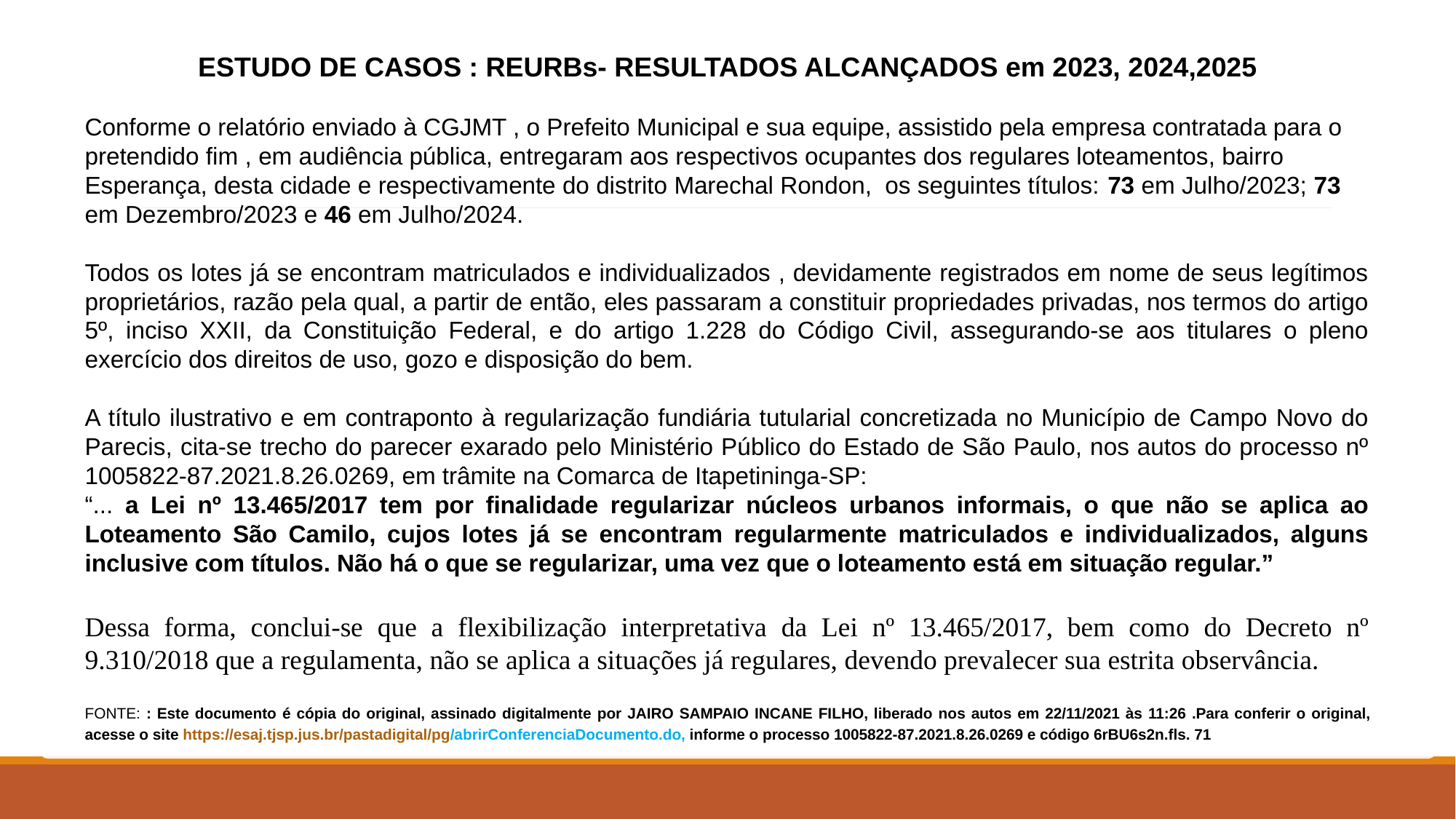

ESTUDO DE CASOS : REURBs- RESULTADOS ALCANÇADOS em 2023, 2024,2025

Conforme o relatório enviado à CGJMT , o Prefeito Municipal e sua equipe, assistido pela empresa contratada para o pretendido fim , em audiência pública, entregaram aos respectivos ocupantes dos regulares loteamentos, bairro Esperança, desta cidade e respectivamente do distrito Marechal Rondon,  os seguintes títulos: 73 em Julho/2023; 73 em Dezembro/2023 e 46 em Julho/2024.

Todos os lotes já se encontram matriculados e individualizados , devidamente registrados em nome de seus legítimos proprietários, razão pela qual, a partir de então, eles passaram a constituir propriedades privadas, nos termos do artigo 5º, inciso XXII, da Constituição Federal, e do artigo 1.228 do Código Civil, assegurando-se aos titulares o pleno exercício dos direitos de uso, gozo e disposição do bem.

A título ilustrativo e em contraponto à regularização fundiária tutularial concretizada no Município de Campo Novo do Parecis, cita-se trecho do parecer exarado pelo Ministério Público do Estado de São Paulo, nos autos do processo nº 1005822-87.2021.8.26.0269, em trâmite na Comarca de Itapetininga-SP:
“... a Lei nº 13.465/2017 tem por finalidade regularizar núcleos urbanos informais, o que não se aplica ao Loteamento São Camilo, cujos lotes já se encontram regularmente matriculados e individualizados, alguns inclusive com títulos. Não há o que se regularizar, uma vez que o loteamento está em situação regular.”

Dessa forma, conclui-se que a flexibilização interpretativa da Lei nº 13.465/2017, bem como do Decreto nº 9.310/2018 que a regulamenta, não se aplica a situações já regulares, devendo prevalecer sua estrita observância.

FONTE: : Este documento é cópia do original, assinado digitalmente por JAIRO SAMPAIO INCANE FILHO, liberado nos autos em 22/11/2021 às 11:26 .Para conferir o original, acesse o site https://esaj.tjsp.jus.br/pastadigital/pg/abrirConferenciaDocumento.do, informe o processo 1005822-87.2021.8.26.0269 e código 6rBU6s2n.fls. 71